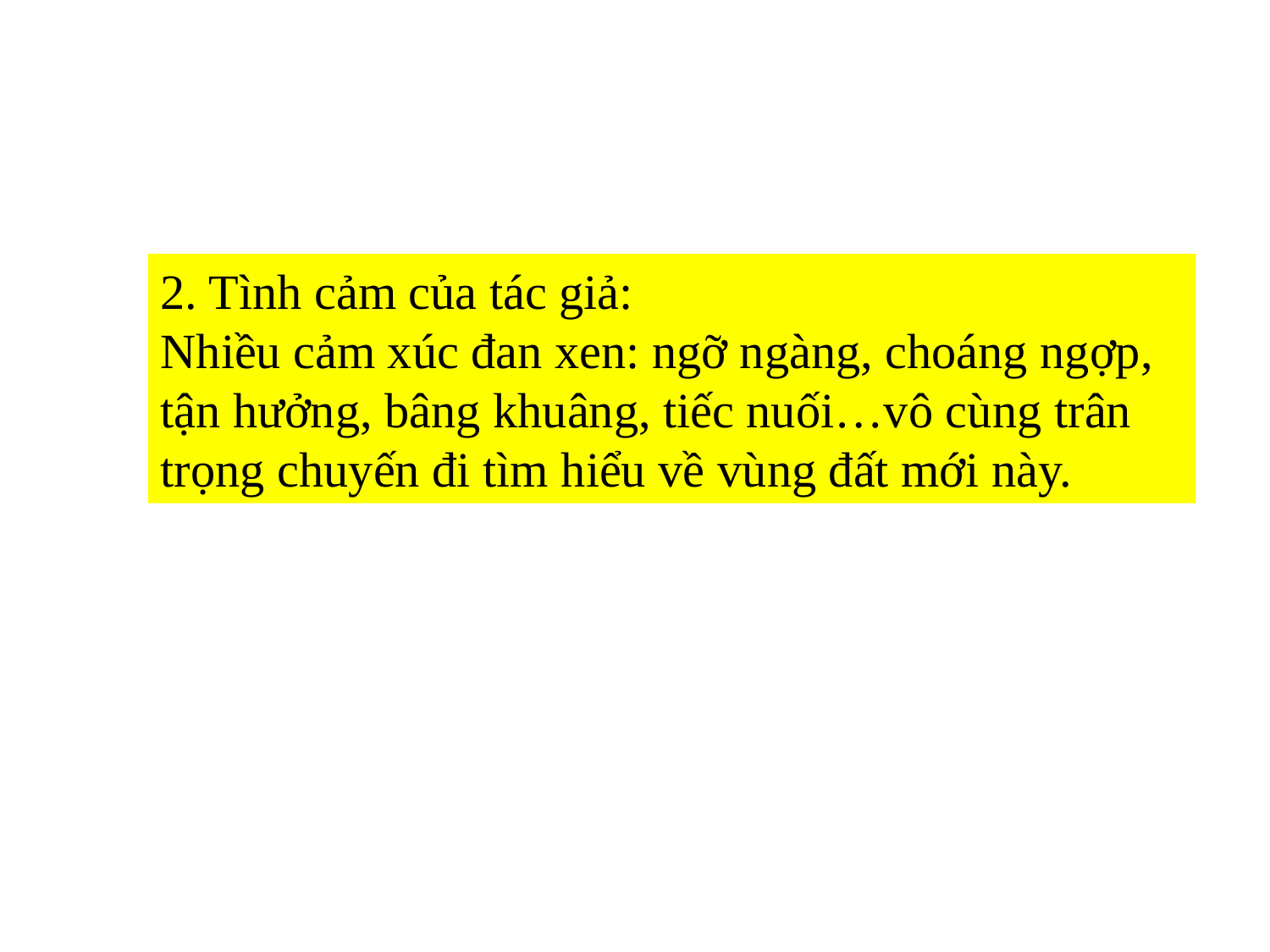

#
2. Tình cảm của tác giả:
Nhiều cảm xúc đan xen: ngỡ ngàng, choáng ngợp, tận hưởng, bâng khuâng, tiếc nuối…vô cùng trân trọng chuyến đi tìm hiểu về vùng đất mới này.